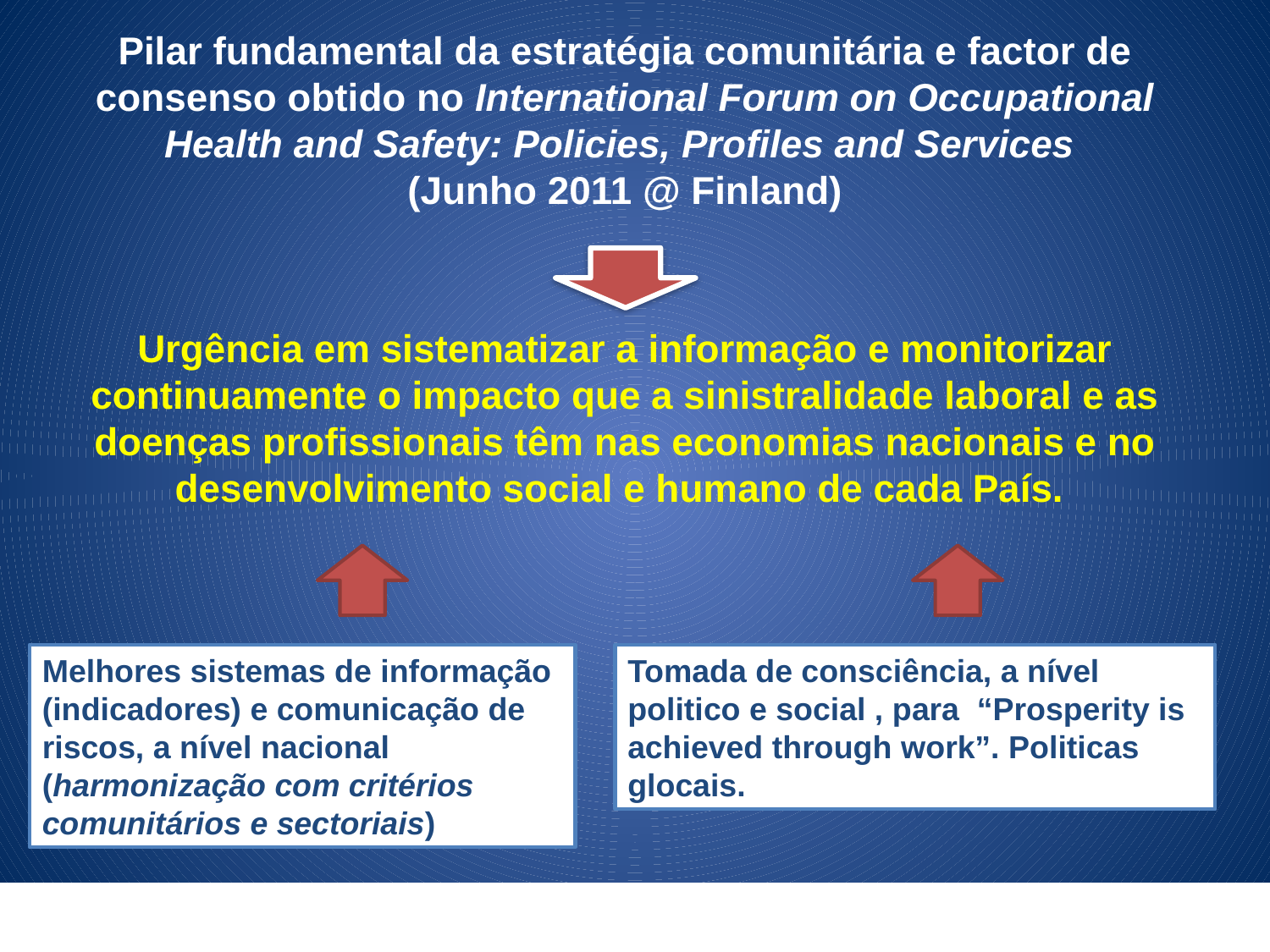

Pilar fundamental da estratégia comunitária e factor de consenso obtido no International Forum on Occupational Health and Safety: Policies, Profiles and Services
(Junho 2011 @ Finland)

Urgência em sistematizar a informação e monitorizar continuamente o impacto que a sinistralidade laboral e as doenças profissionais têm nas economias nacionais e no desenvolvimento social e humano de cada País.

Melhores sistemas de informação (indicadores) e comunicação de riscos, a nível nacional (harmonização com critérios  comunitários e sectoriais)
Tomada de consciência, a nível politico e social , para  “Prosperity is achieved through work”. Politicas glocais.